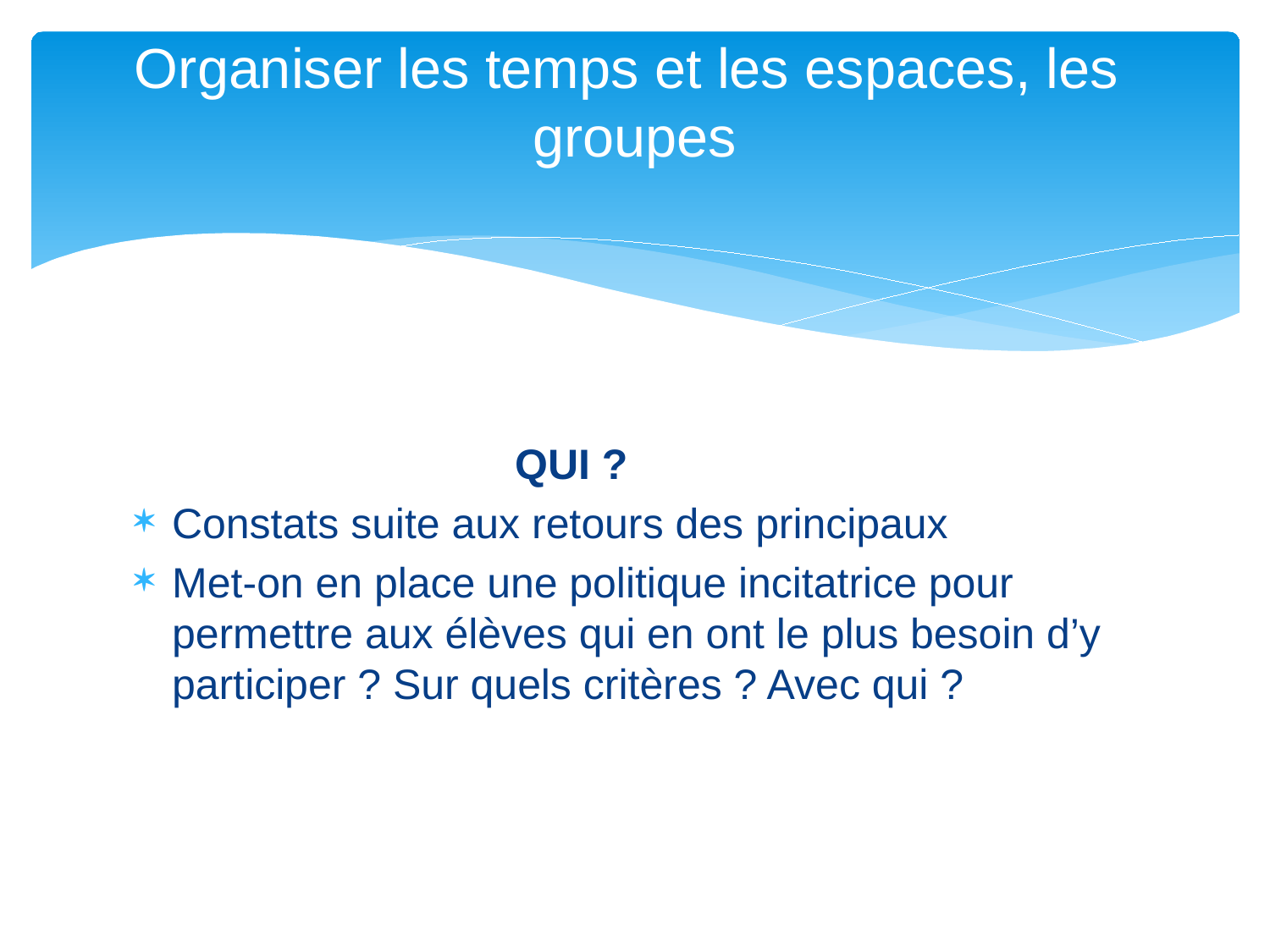

# Organiser les temps et les espaces, les  groupes

			QUI ?
Constats suite aux retours des principaux
Met-on en place une politique incitatrice pour permettre aux élèves qui en ont le plus besoin d’y participer ? Sur quels critères ? Avec qui ?